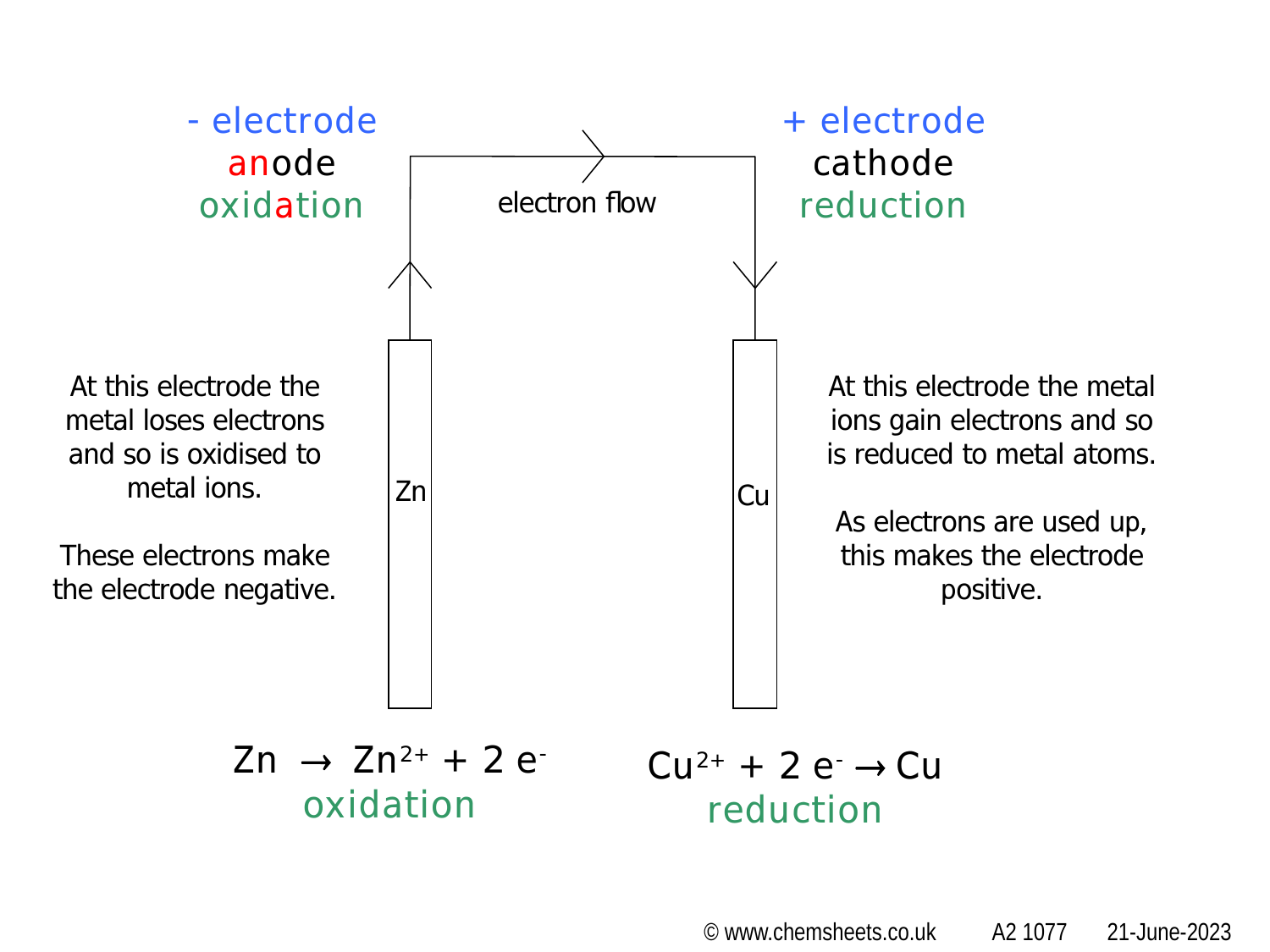

- electrode
anode
oxidation
+ electrode
cathode
reduction

electron flow

At this electrode the metal loses electrons and so is oxidised to metal ions.

These electrons make the electrode negative.
At this electrode the metal ions gain electrons and so is reduced to metal atoms.

As electrons are used up, this makes the electrode positive.
 Zn
  Cu
Zn  →  Zn2+ + 2 e-
oxidation
Cu2+ + 2 e- → Cu
reduction
© www.chemsheets.co.uk          A2 1077       21-June-2023